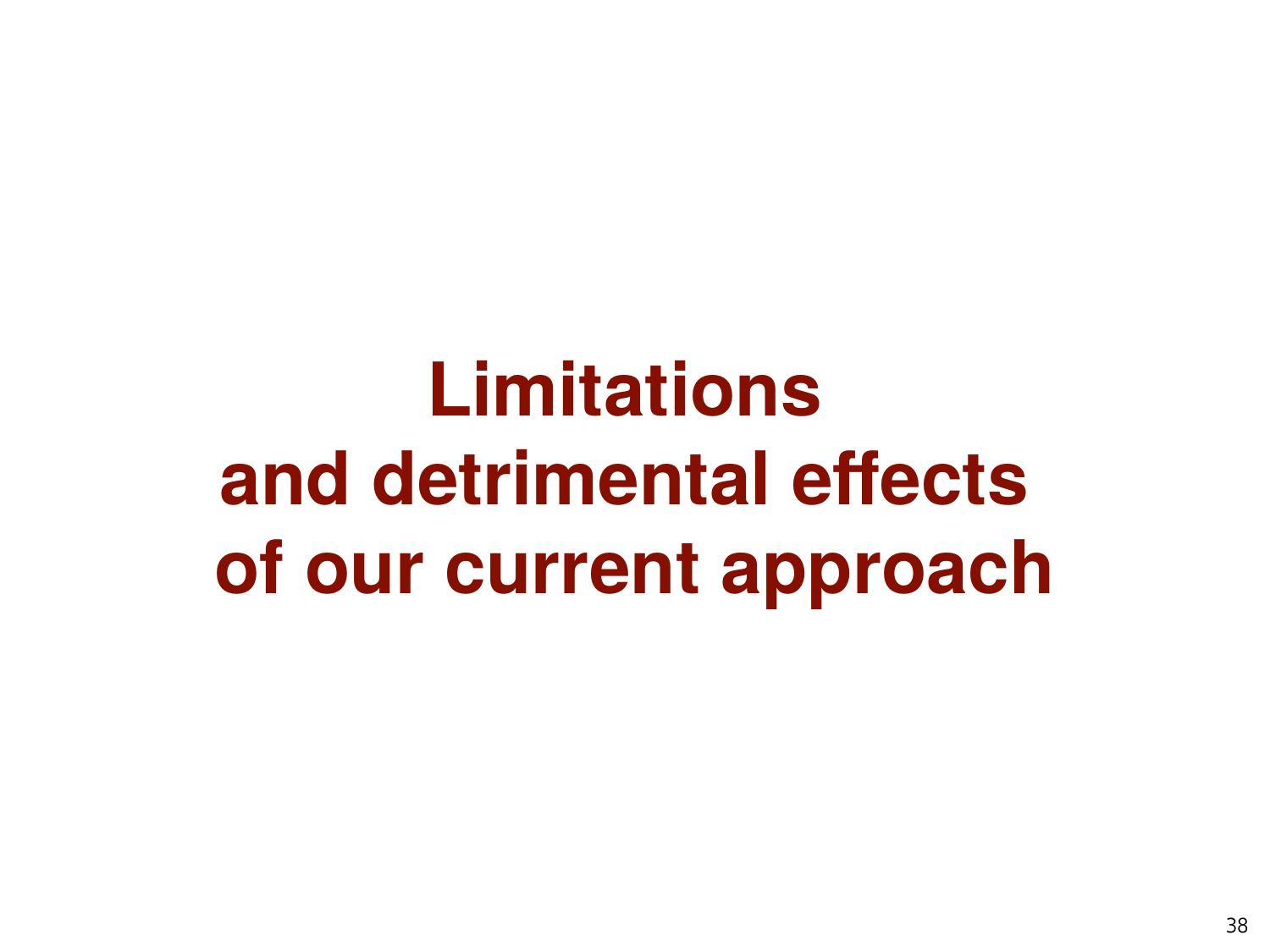

# Limitations and detrimental effects of our current approach
38